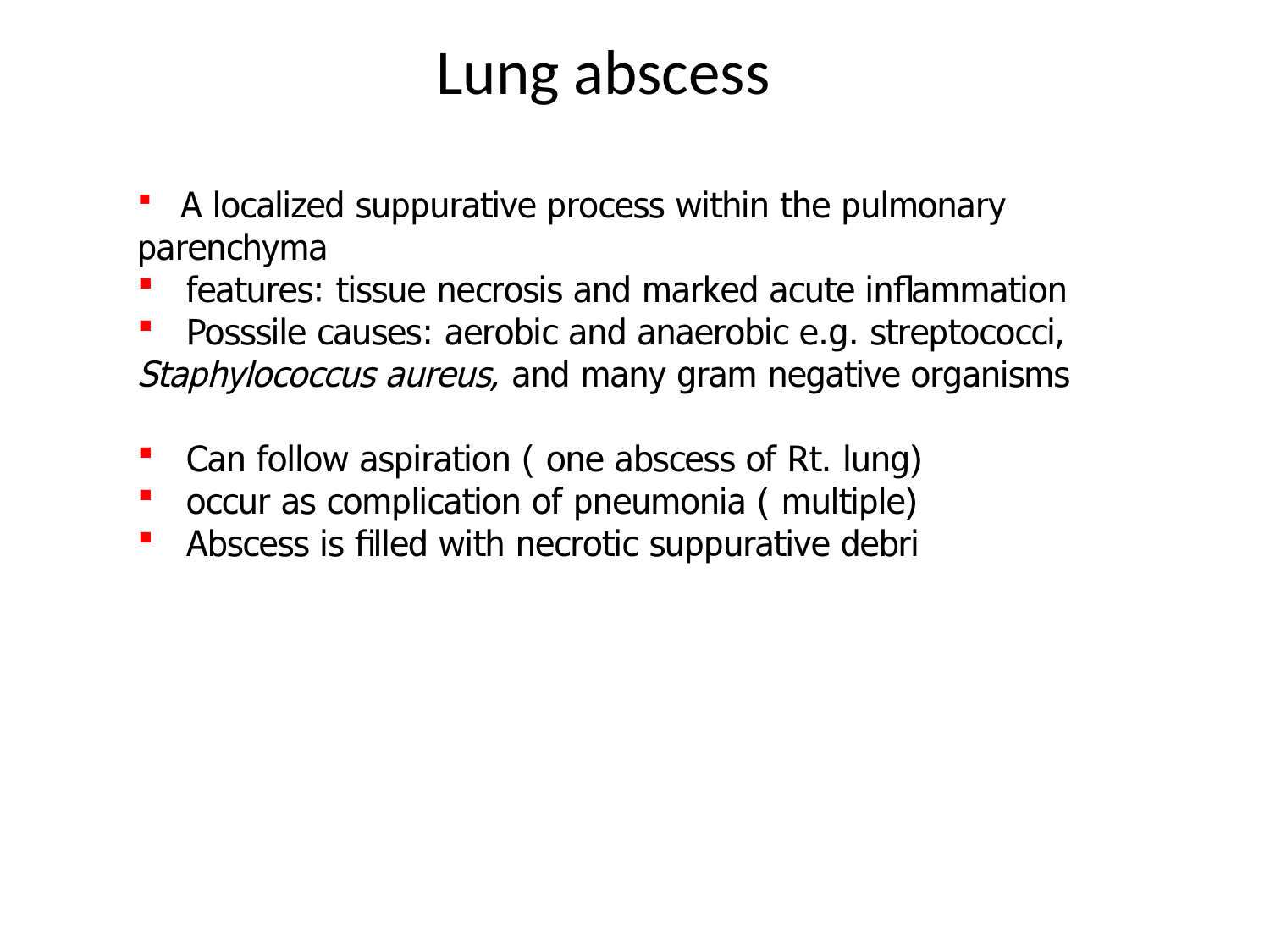

# Lung abscess
    A localized suppurative process within the pulmonary parenchyma
   features: tissue necrosis and marked acute inflammation
   Posssile causes: aerobic and anaerobic e.g. streptococci, Staphylococcus aureus, and many gram negative organisms

   Can follow aspiration ( one abscess of Rt. lung)
   occur as complication of pneumonia ( multiple)
   Abscess is filled with necrotic suppurative debri